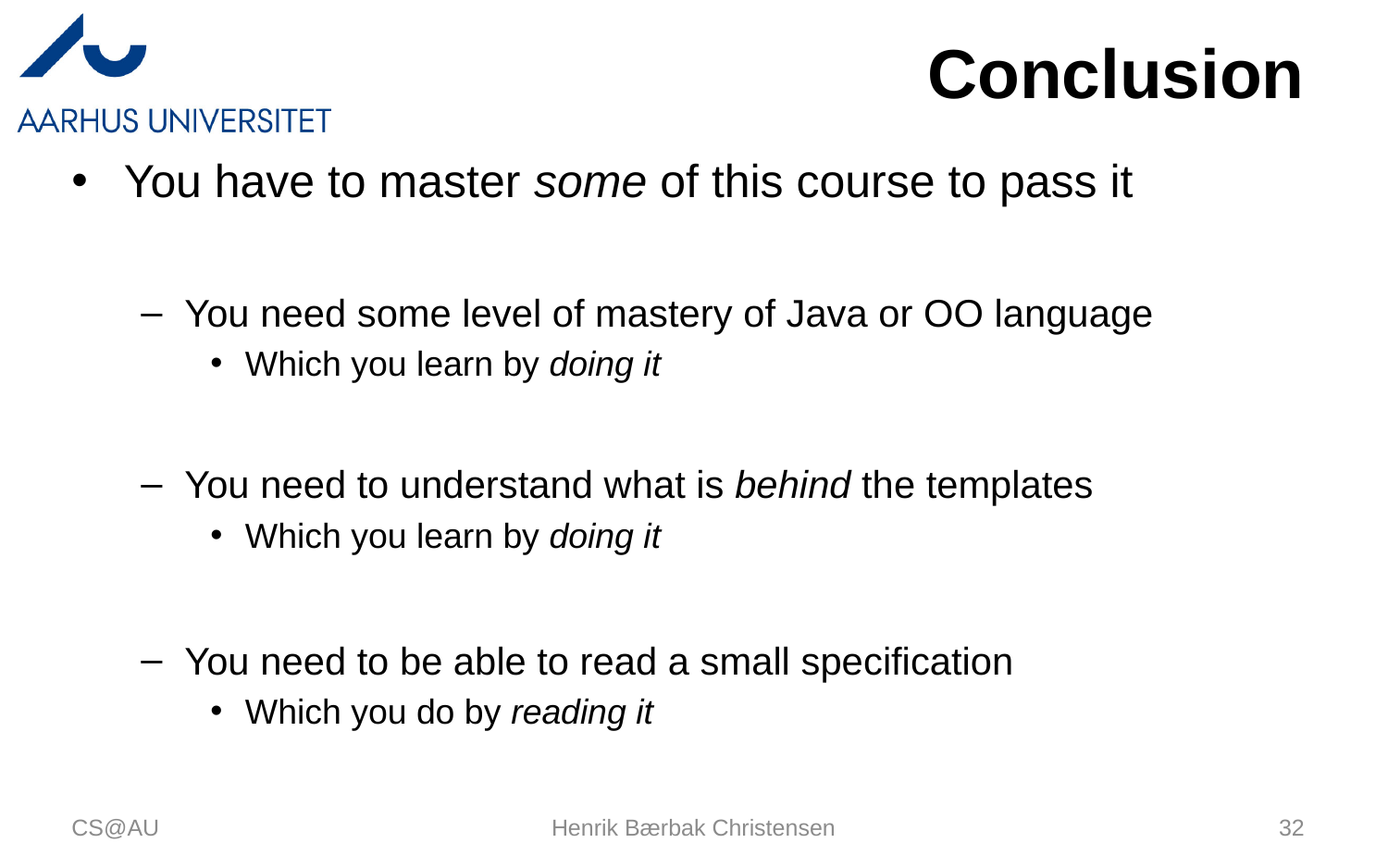

# Conclusion
You have to master some of this course to pass it

You need some level of mastery of Java or OO language
Which you learn by doing it

You need to understand what is behind the templates
Which you learn by doing it

You need to be able to read a small specification
Which you do by reading it
CS@AU
Henrik Bærbak Christensen
32